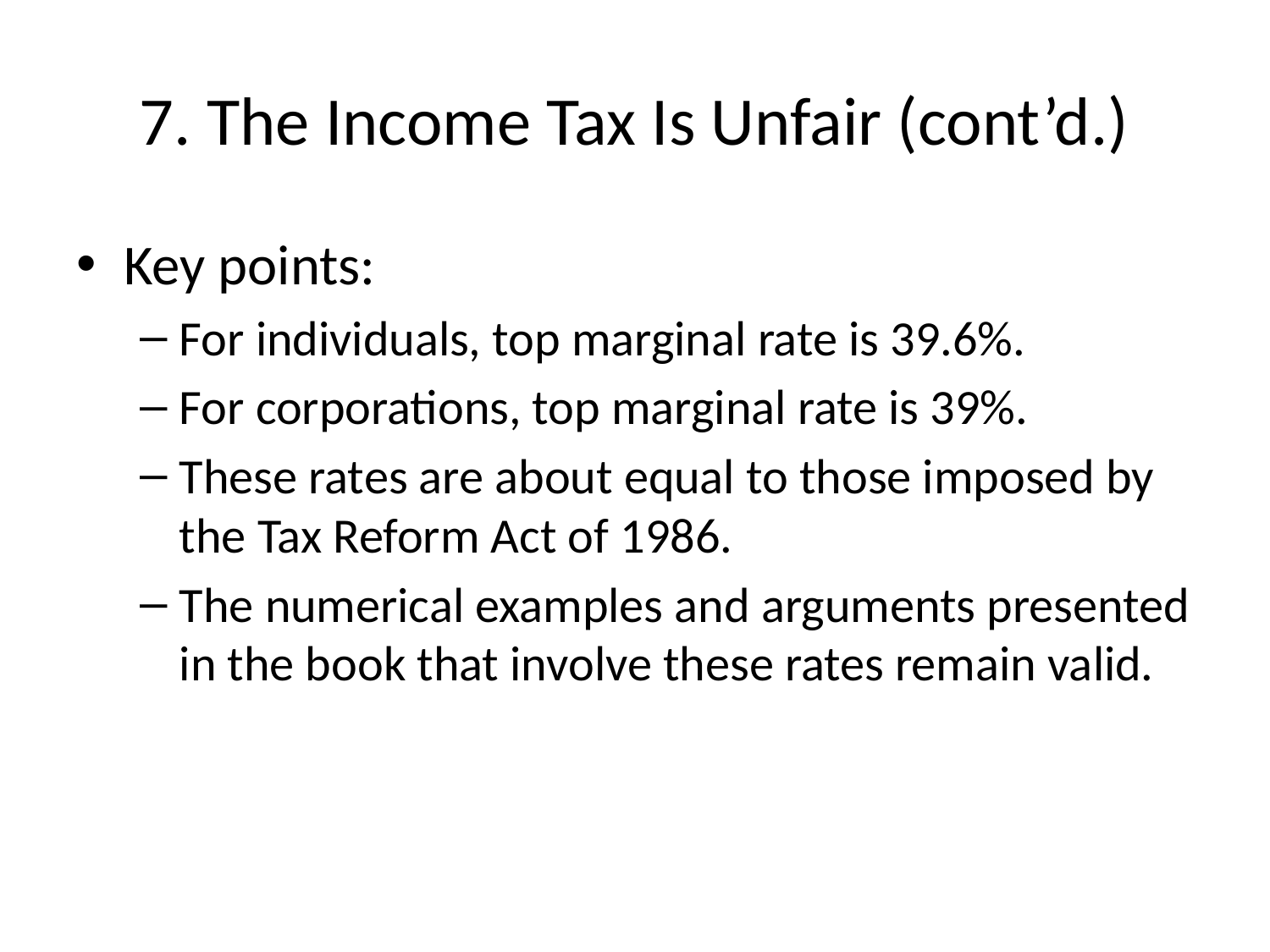

# 7. The Income Tax Is Unfair (cont’d.)
Key points:
For individuals, top marginal rate is 39.6%.
For corporations, top marginal rate is 39%.
These rates are about equal to those imposed by the Tax Reform Act of 1986.
The numerical examples and arguments presented in the book that involve these rates remain valid.